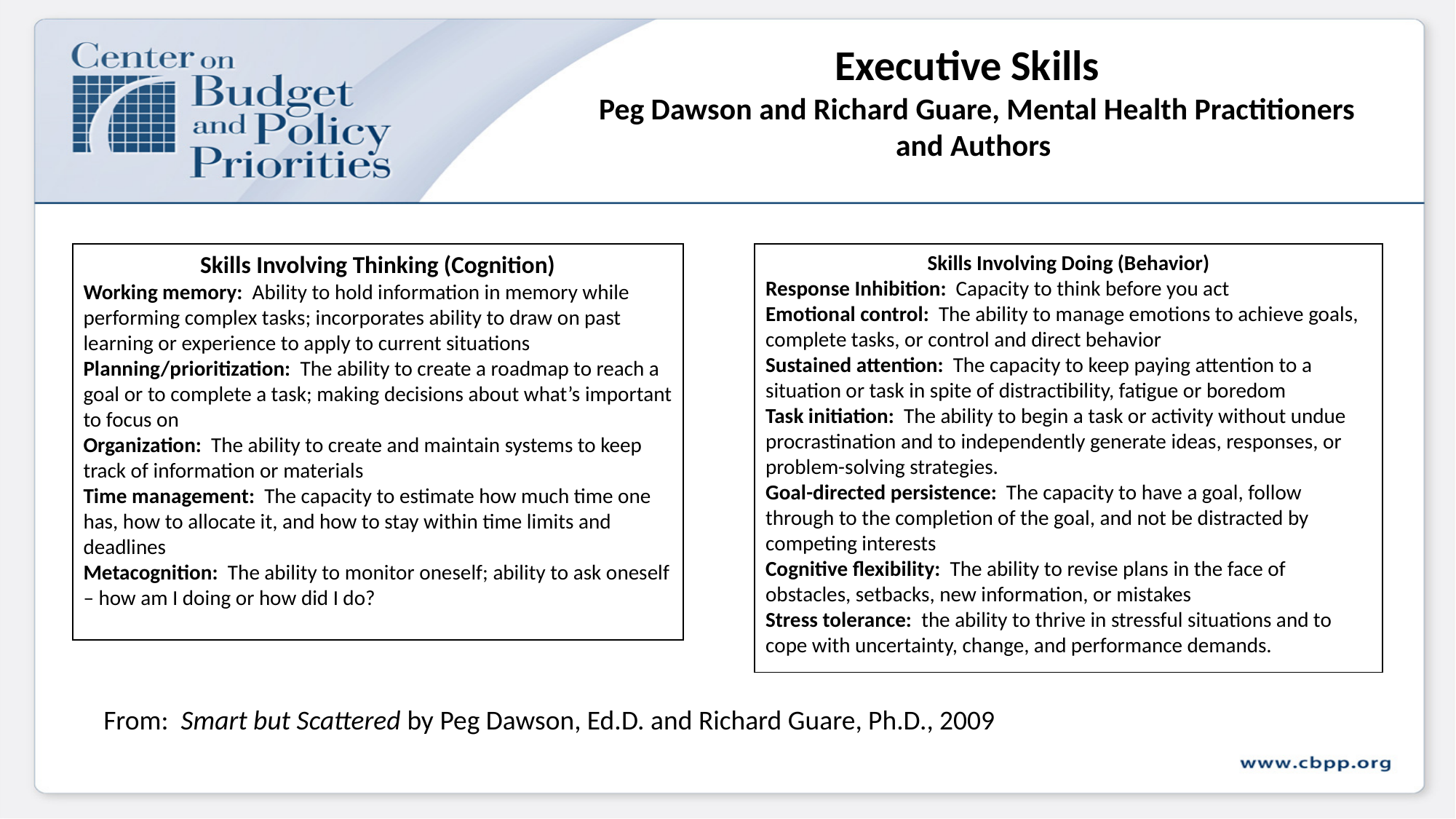

# Executive Skills Peg Dawson and Richard Guare, Mental Health Practitioners and Authors

Skills Involving Thinking (Cognition)
Working memory:  Ability to hold information in memory while performing complex tasks; incorporates ability to draw on past learning or experience to apply to current situations
Planning/prioritization:  The ability to create a roadmap to reach a goal or to complete a task; making decisions about what’s important to focus on
Organization:  The ability to create and maintain systems to keep track of information or materials
Time management:  The capacity to estimate how much time one has, how to allocate it, and how to stay within time limits and deadlines
Metacognition:  The ability to monitor oneself; ability to ask oneself – how am I doing or how did I do?
Skills Involving Doing (Behavior)
Response Inhibition:  Capacity to think before you act
Emotional control:  The ability to manage emotions to achieve goals, complete tasks, or control and direct behavior
Sustained attention:  The capacity to keep paying attention to a situation or task in spite of distractibility, fatigue or boredom
Task initiation:  The ability to begin a task or activity without undue procrastination and to independently generate ideas, responses, or problem-solving strategies.
Goal-directed persistence:  The capacity to have a goal, follow through to the completion of the goal, and not be distracted by competing interests
Cognitive flexibility:  The ability to revise plans in the face of obstacles, setbacks, new information, or mistakes
Stress tolerance:  the ability to thrive in stressful situations and to cope with uncertainty, change, and performance demands.

From:  Smart but Scattered by Peg Dawson, Ed.D. and Richard Guare, Ph.D., 2009